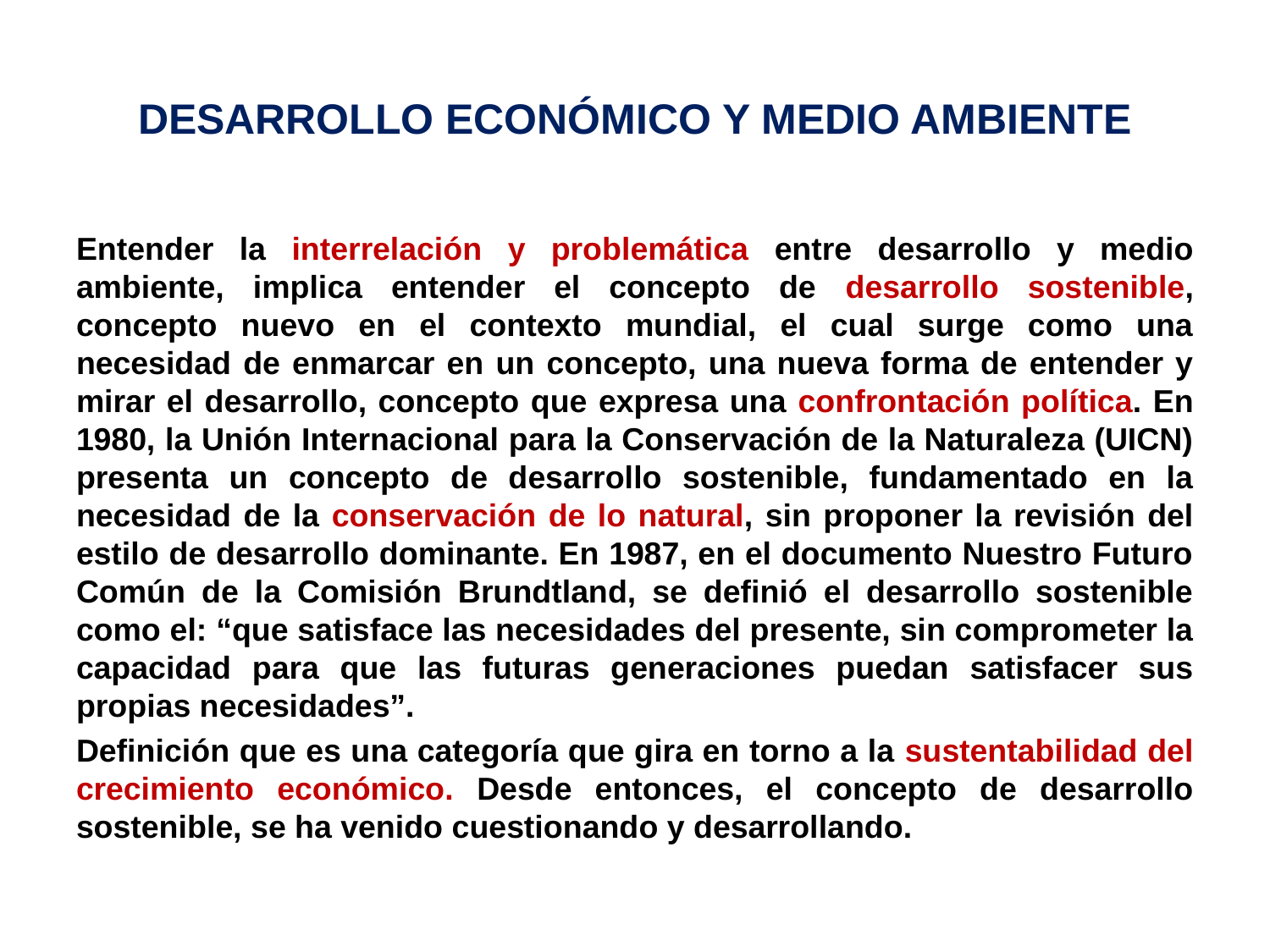

# DESARROLLO ECONÓMICO Y MEDIO AMBIENTE
Entender la interrelación y problemática entre desarrollo y medio ambiente, implica entender el concepto de desarrollo sostenible, concepto nuevo en el contexto mundial, el cual surge como una necesidad de enmarcar en un concepto, una nueva forma de entender y mirar el desarrollo, concepto que expresa una confrontación política. En 1980, la Unión Internacional para la Conservación de la Naturaleza (UICN) presenta un concepto de desarrollo sostenible, fundamentado en la necesidad de la conservación de lo natural, sin proponer la revisión del estilo de desarrollo dominante. En 1987, en el documento Nuestro Futuro Común de la Comisión Brundtland, se definió el desarrollo sostenible como el: “que satisface las necesidades del presente, sin comprometer la capacidad para que las futuras generaciones puedan satisfacer sus propias necesidades”.
Definición que es una categoría que gira en torno a la sustentabilidad del crecimiento económico. Desde entonces, el concepto de desarrollo sostenible, se ha venido cuestionando y desarrollando.